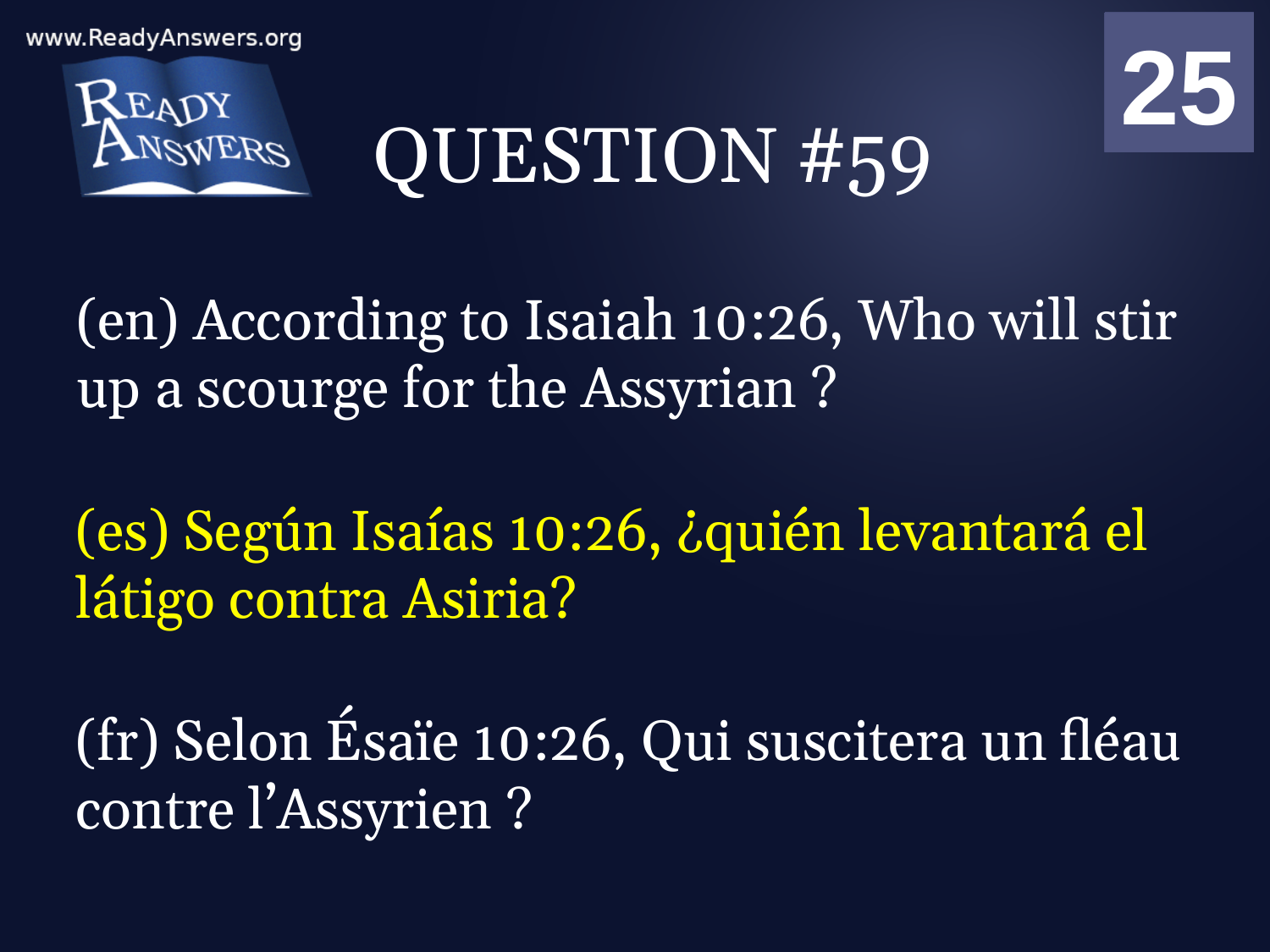

01
02
03
04
05
06
07
08
09
10
11
12
13
14
15
16
17
18
19
20
21
22
23
24
25
00
# QUESTION #59
(en) According to Isaiah 10:26, Who will stir up a scourge for the Assyrian ?
(es) Según Isaías 10:26, ¿quién levantará el látigo contra Asiria?
(fr) Selon Ésaïe 10:26, Qui suscitera un fléau contre l’Assyrien ?